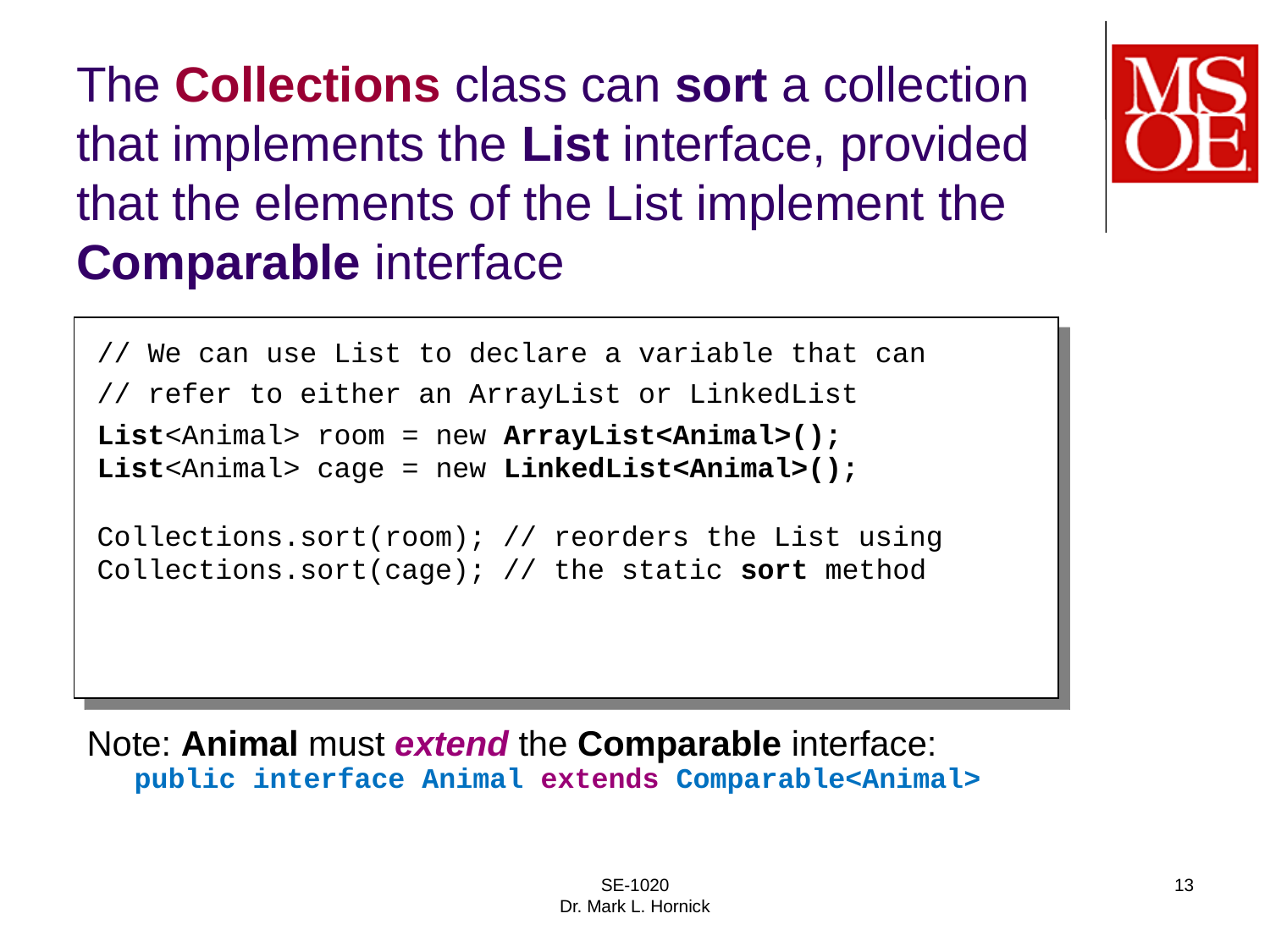

# The Collections class can sort a collection that implements the List interface, provided that the elements of the List implement the Comparable interface

// We can use List to declare a variable that can
// refer to either an ArrayList or LinkedList
List<Animal> room = new ArrayList<Animal>();
List<Animal> cage = new LinkedList<Animal>();

Collections.sort(room); // reorders the List using
Collections.sort(cage); // the static sort method

Note: Animal must extend the Comparable interface:
public interface Animal extends Comparable<Animal>
SE-1020
Dr. Mark L. Hornick
13